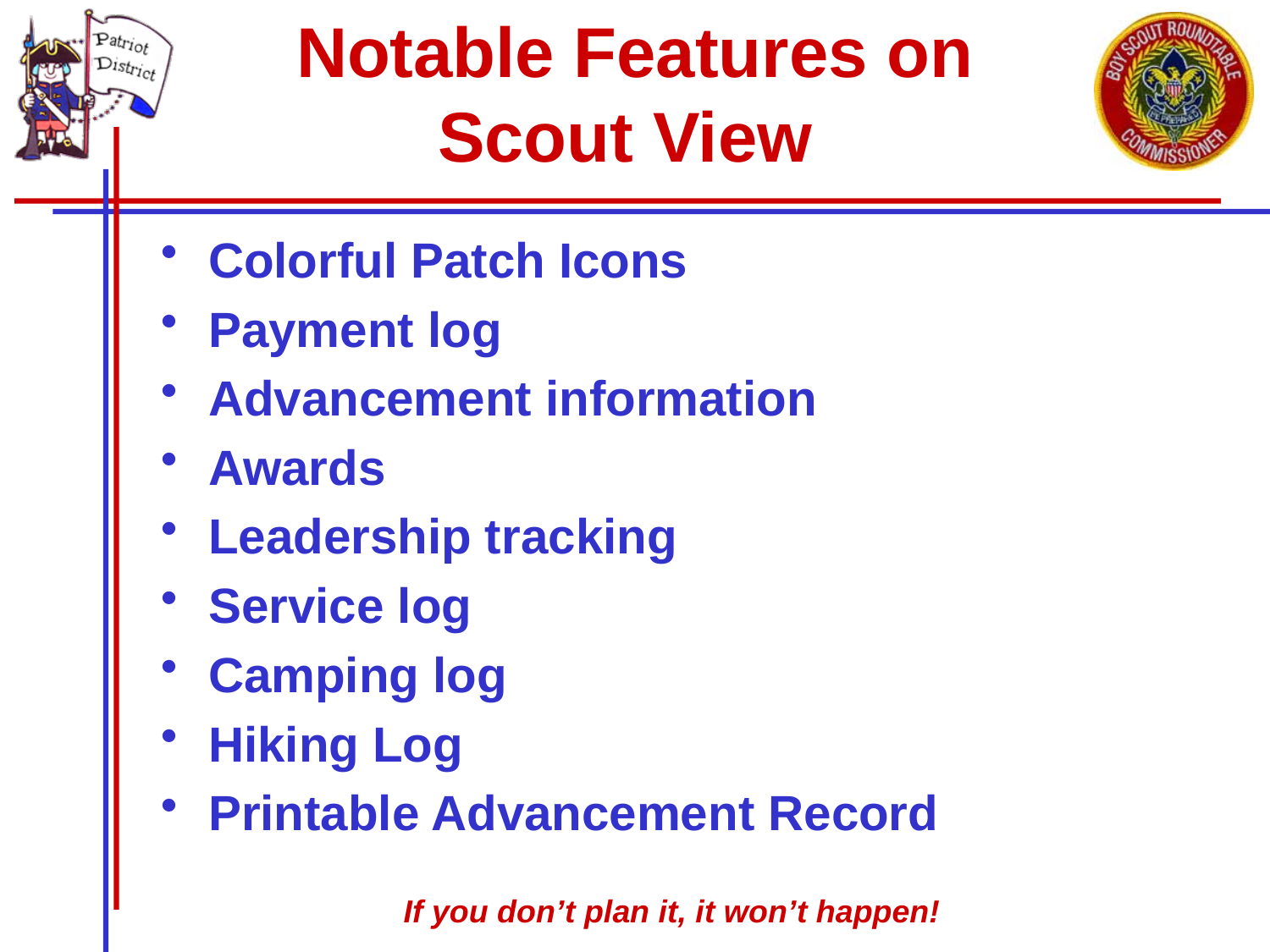

# Notable Features on Scout View
Colorful Patch Icons
Payment log
Advancement information
Awards
Leadership tracking
Service log
Camping log
Hiking Log
Printable Advancement Record